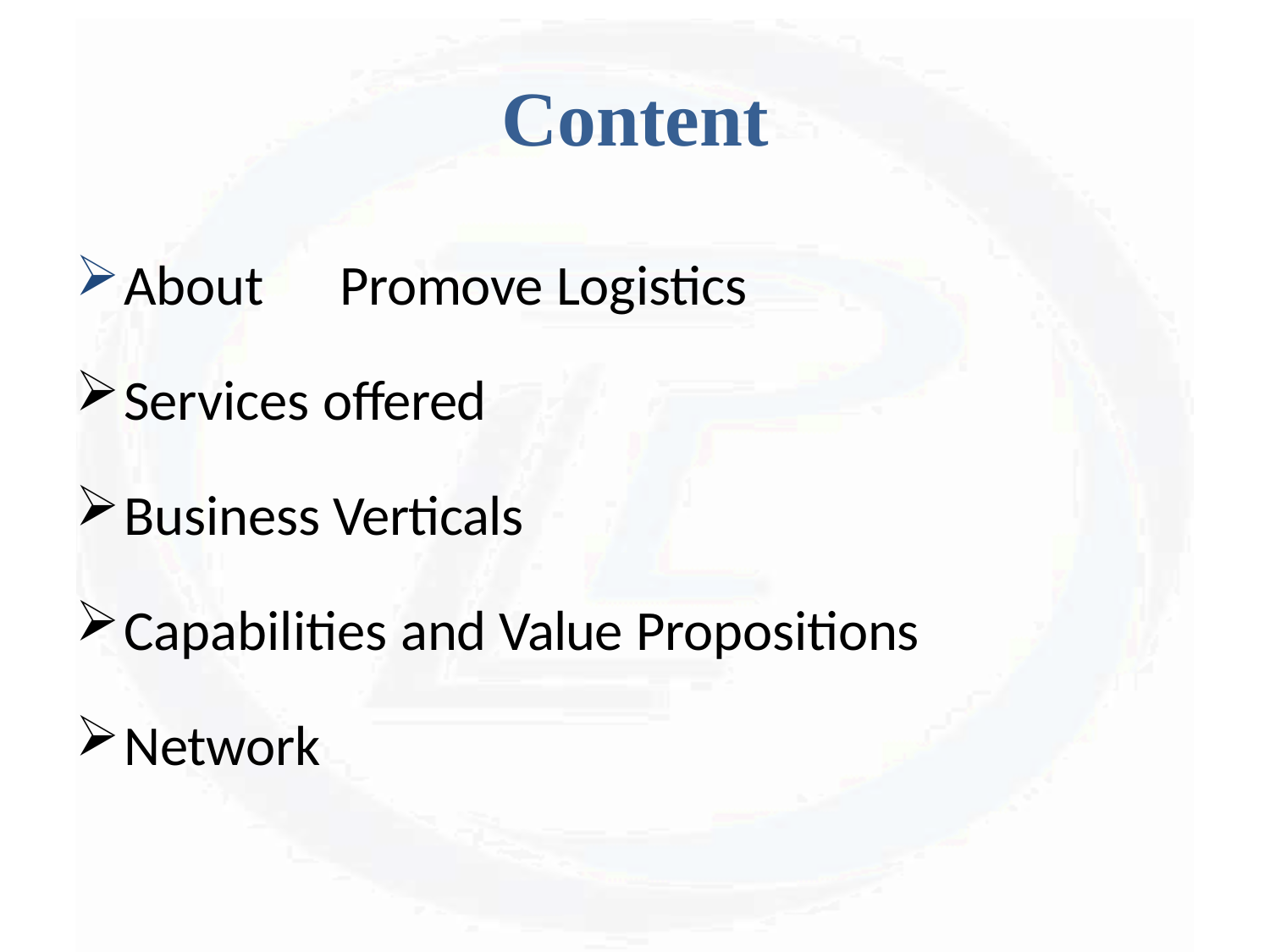

# Content
About	Promove Logistics
Services offered
Business Verticals
Capabilities and Value Propositions
Network